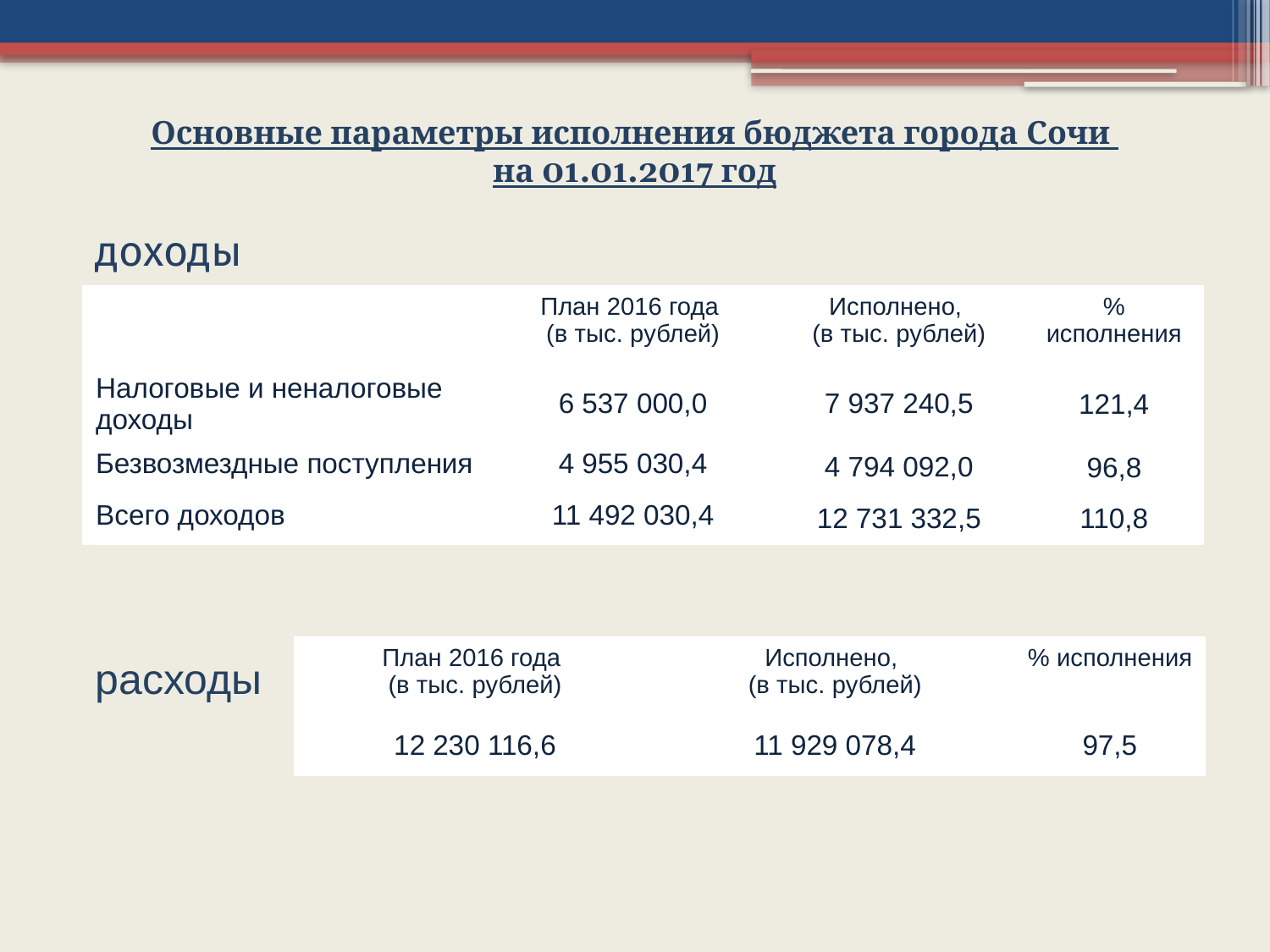

Основные параметры исполнения бюджета города Сочи
на 01.01.2017 год
доходы
|  | План 2016 года (в тыс. рублей) | Исполнено, (в тыс. рублей) | % исполнения |
| --- | --- | --- | --- |
| Налоговые и неналоговые доходы | 6 537 000,0 | 7 937 240,5 | 121,4 |
| Безвозмездные поступления | 4 955 030,4 | 4 794 092,0 | 96,8 |
| Всего доходов | 11 492 030,4 | 12 731 332,5 | 110,8 |
| План 2016 года (в тыс. рублей) | Исполнено, (в тыс. рублей) | % исполнения |
| --- | --- | --- |
| 12 230 116,6 | 11 929 078,4 | 97,5 |
расходы